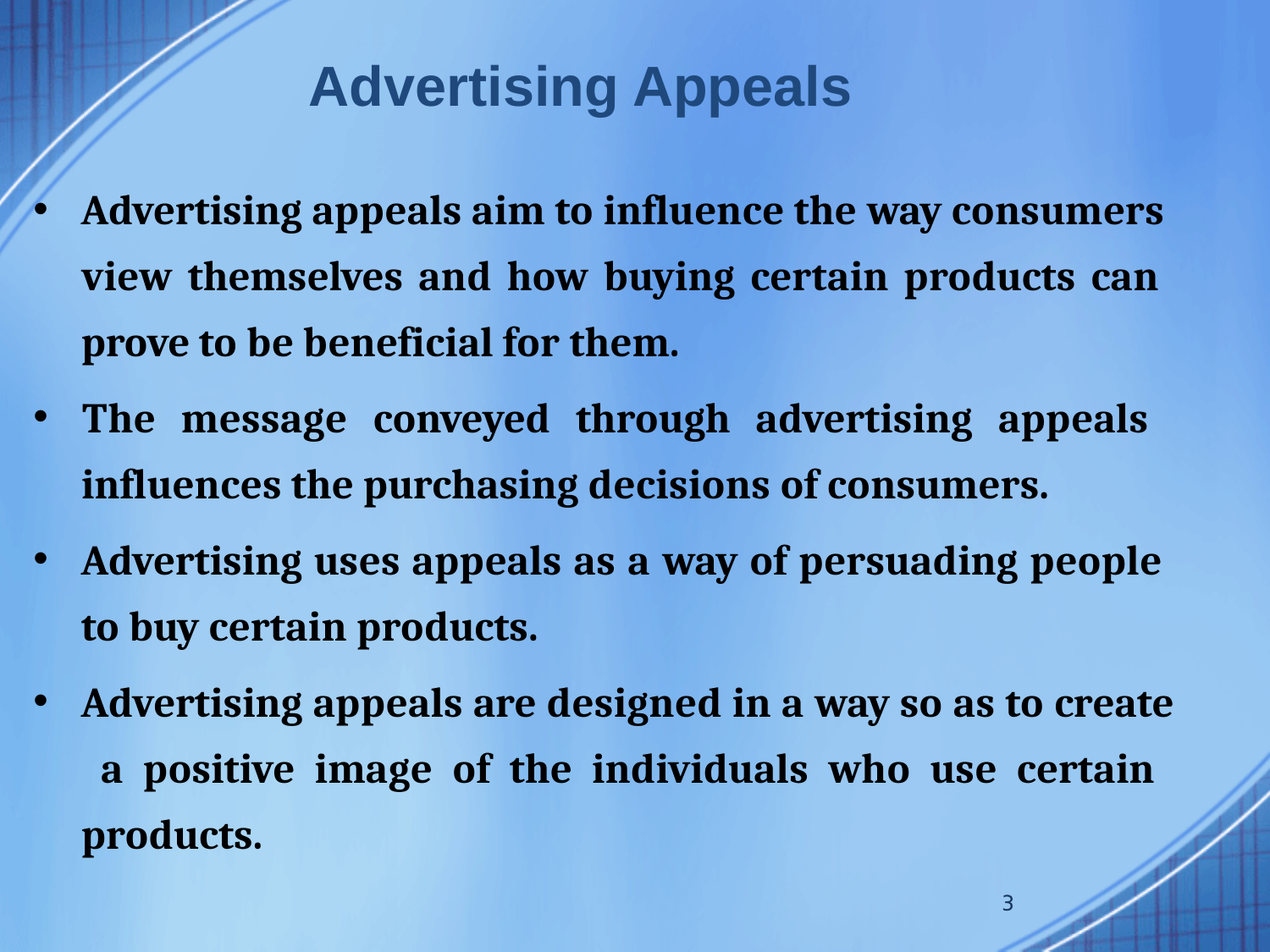

# Advertising Appeals
Advertising appeals aim to influence the way consumers  view themselves and how buying certain products can  prove to be beneficial for them.
The message conveyed through advertising appeals  influences the purchasing decisions of consumers.
Advertising uses appeals as a way of persuading people  to buy certain products.
Advertising appeals are designed in a way so as to create  a positive image of the individuals who use certain  products.
3